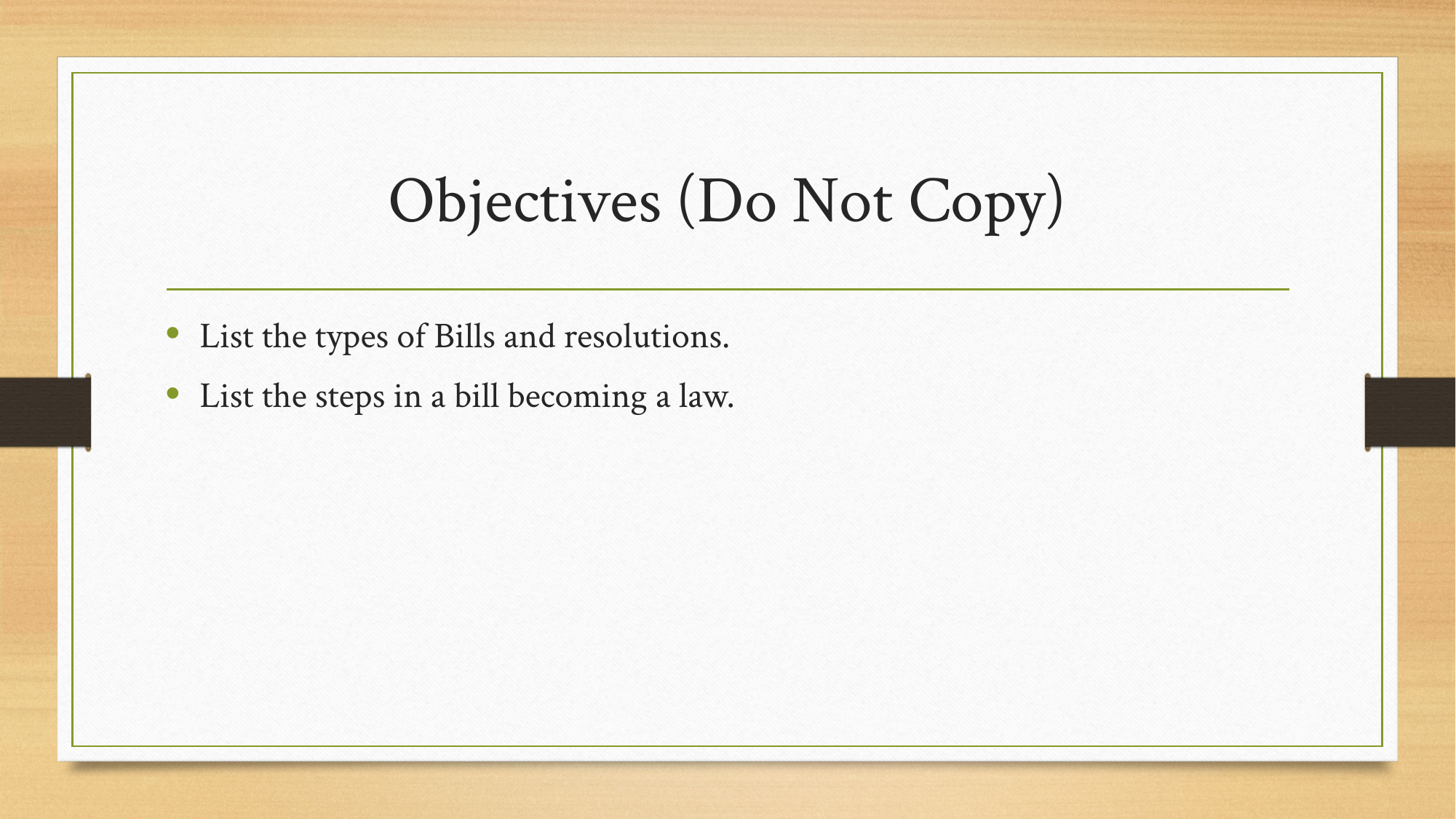

# Objectives (Do Not Copy)
List the types of Bills and resolutions.
List the steps in a bill becoming a law.